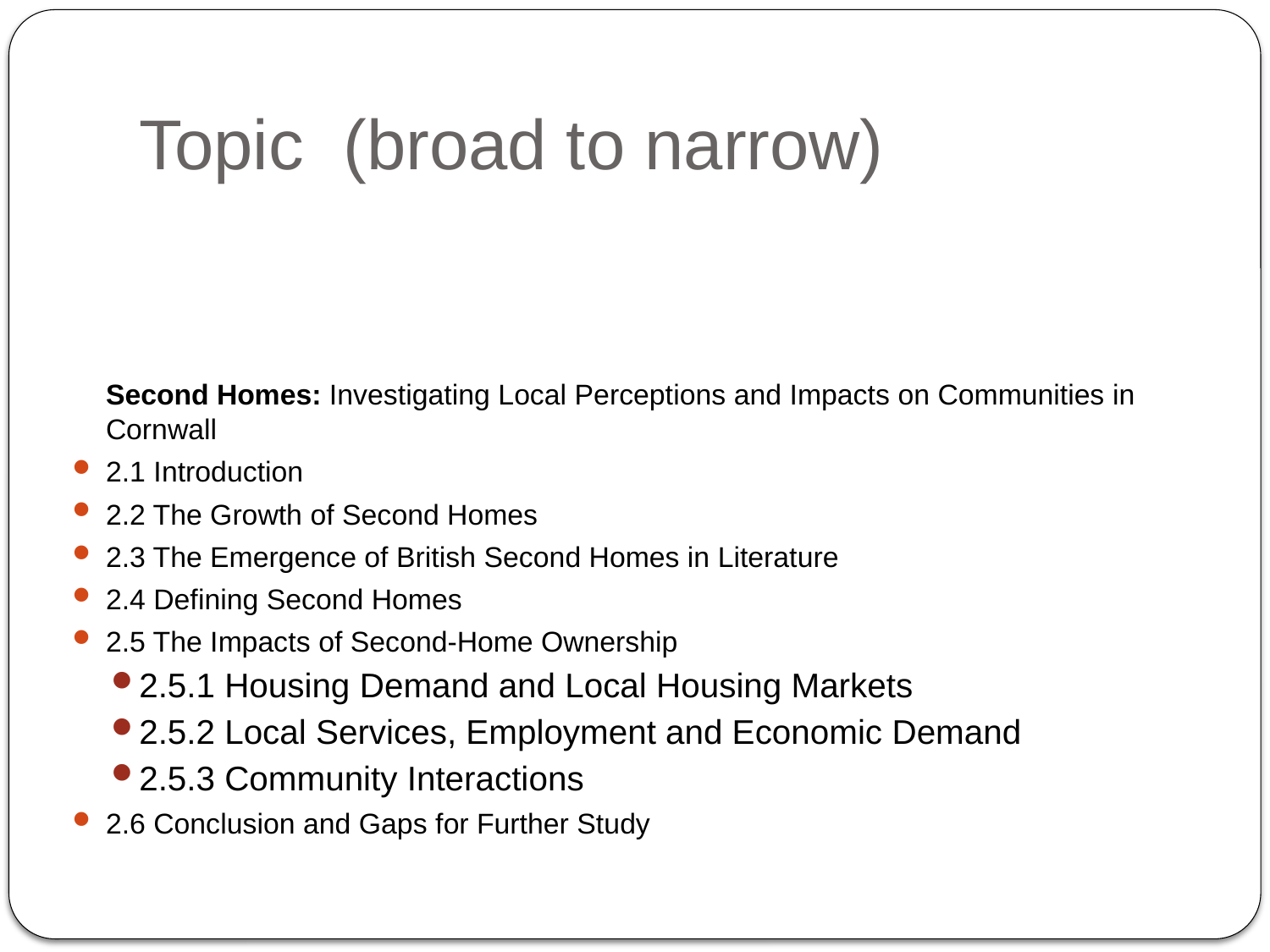

# Topic  (broad to narrow)
Second Homes: Investigating Local Perceptions and Impacts on Communities in Cornwall
2.1 Introduction
2.2 The Growth of Second Homes
2.3 The Emergence of British Second Homes in Literature
2.4 Defining Second Homes
2.5 The Impacts of Second-Home Ownership
2.5.1 Housing Demand and Local Housing Markets
2.5.2 Local Services, Employment and Economic Demand
2.5.3 Community Interactions
2.6 Conclusion and Gaps for Further Study